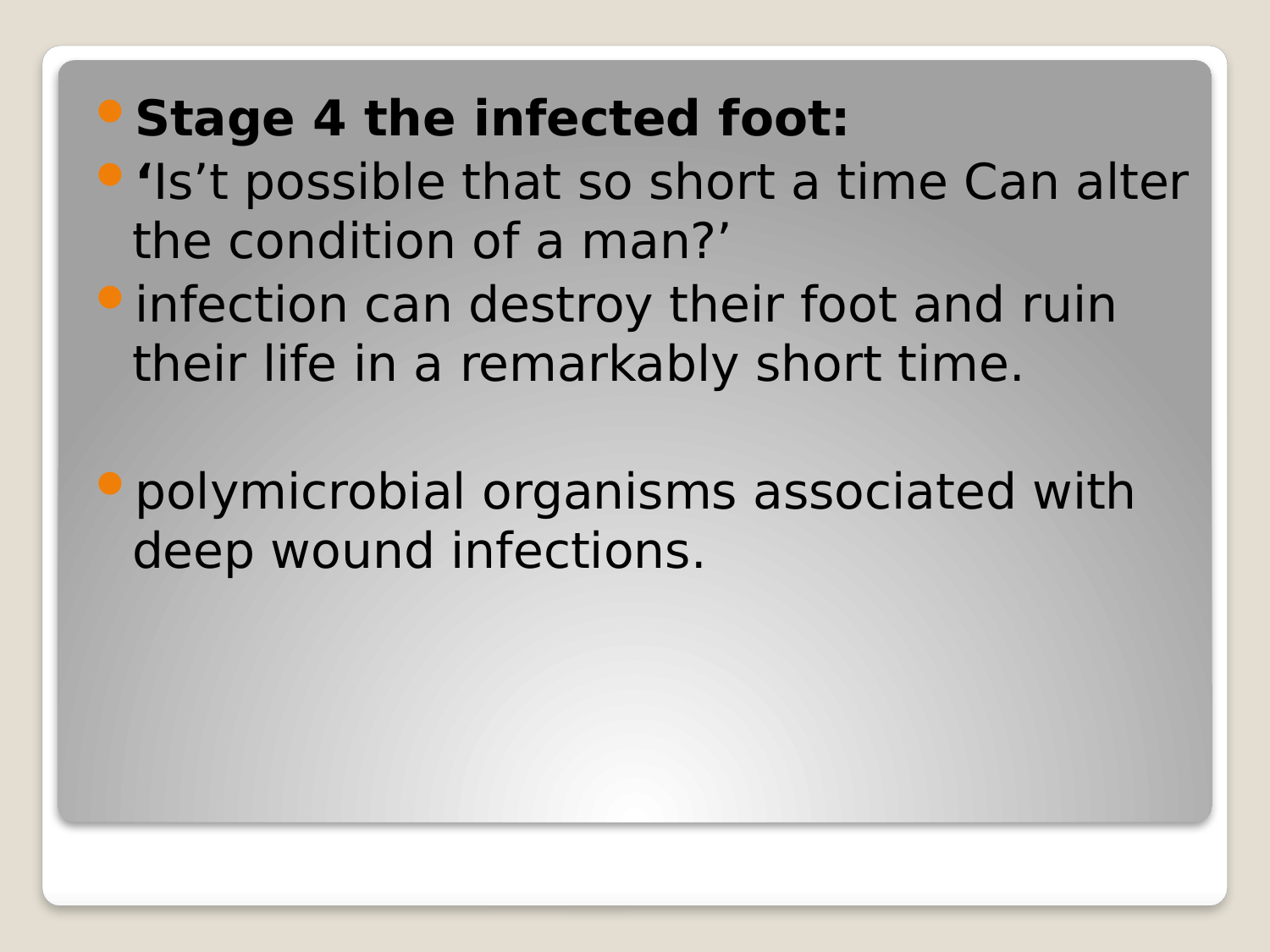

Stage 4 the infected foot:
‘Is’t possible that so short a time Can alter the condition of a man?’
infection can destroy their foot and ruin their life in a remarkably short time.

polymicrobial organisms associated with deep wound infections.
#